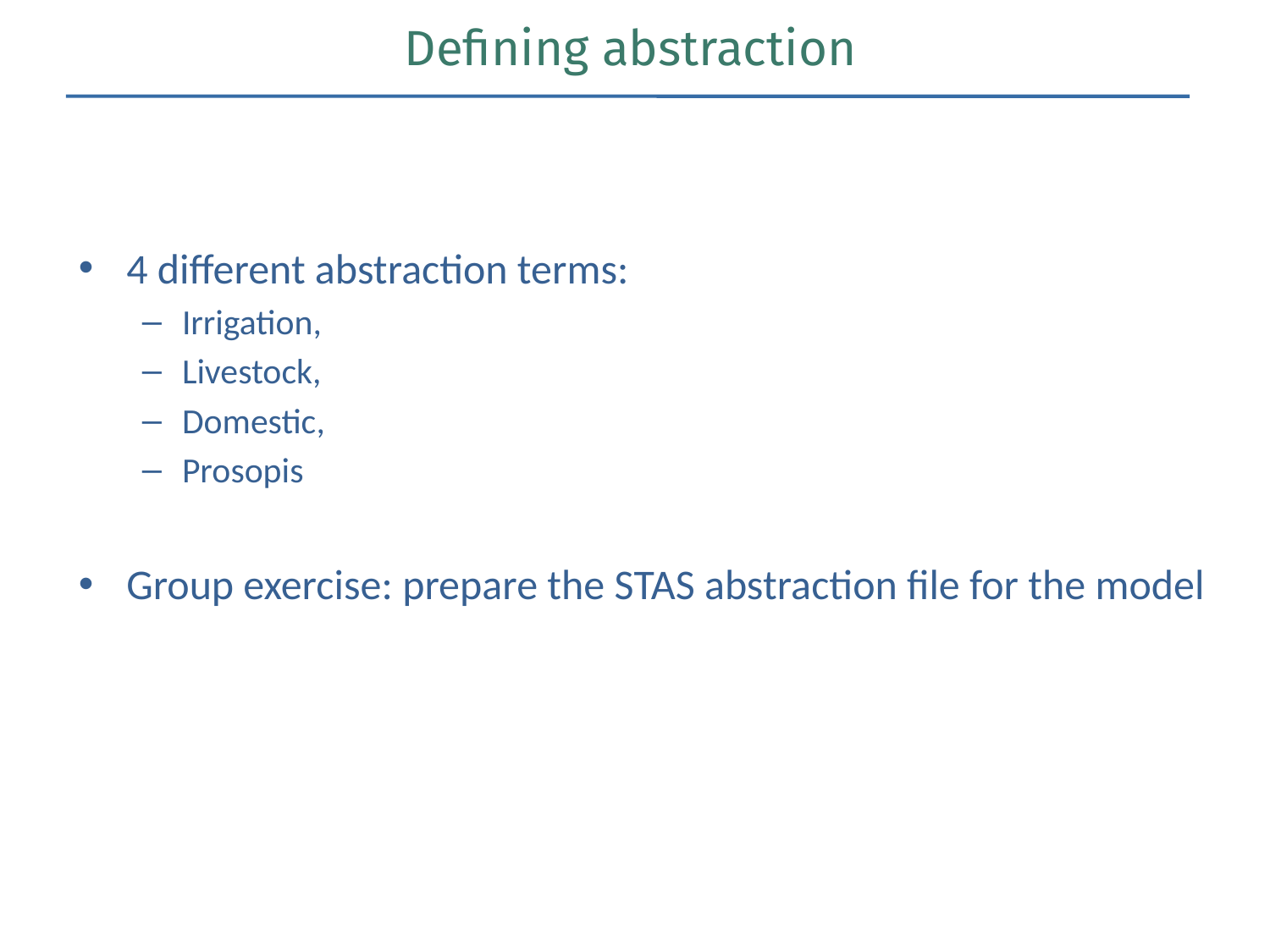

Defining abstraction

4 different abstraction terms:
Irrigation,
Livestock,
Domestic,
Prosopis

Group exercise: prepare the STAS abstraction file for the model